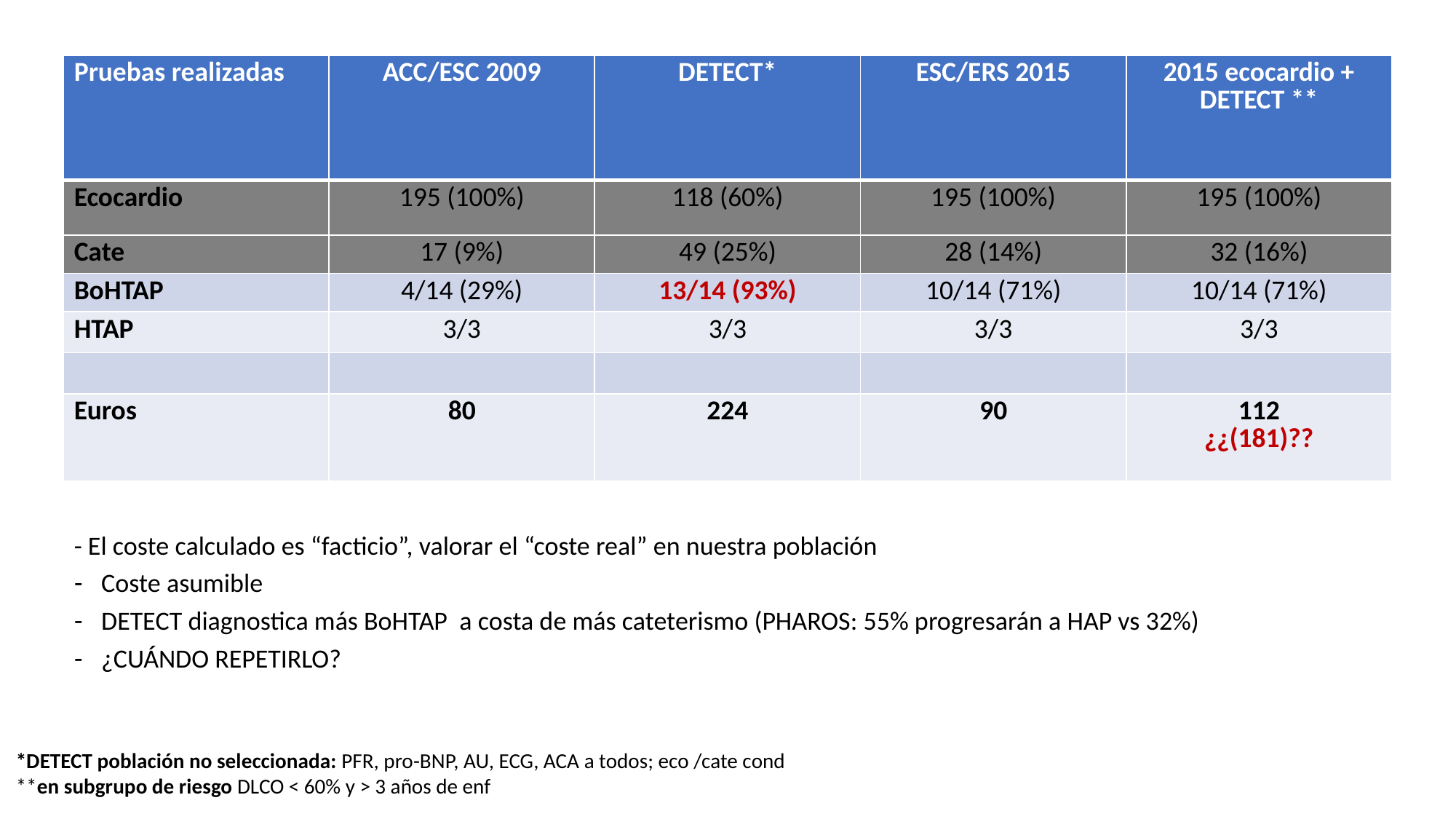

| Pruebas realizadas | ACC/ESC 2009 | DETECT\* | ESC/ERS 2015 | 2015 ecocardio + DETECT \*\* |
| --- | --- | --- | --- | --- |
| Ecocardio | 195 (100%) | 118 (60%) | 195 (100%) | 195 (100%) |
| Cate | 17 (9%) | 49 (25%) | 28 (14%) | 32 (16%) |
| BoHTAP | 4/14 (29%) | 13/14 (93%) | 10/14 (71%) | 10/14 (71%) |
| HTAP | 3/3 | 3/3 | 3/3 | 3/3 |
|  |  |  |  |  |
| Euros | 80 | 224 | 90 | 112 ¿¿(181)?? |
- El coste calculado es “facticio”, valorar el “coste real” en nuestra población
Coste asumible
DETECT diagnostica más BoHTAP  a costa de más cateterismo (PHAROS: 55% progresarán a HAP vs 32%)
¿CUÁNDO REPETIRLO?
*DETECT población no seleccionada: PFR, pro-BNP, AU, ECG, ACA a todos; eco /cate cond
**en subgrupo de riesgo DLCO < 60% y > 3 años de enf